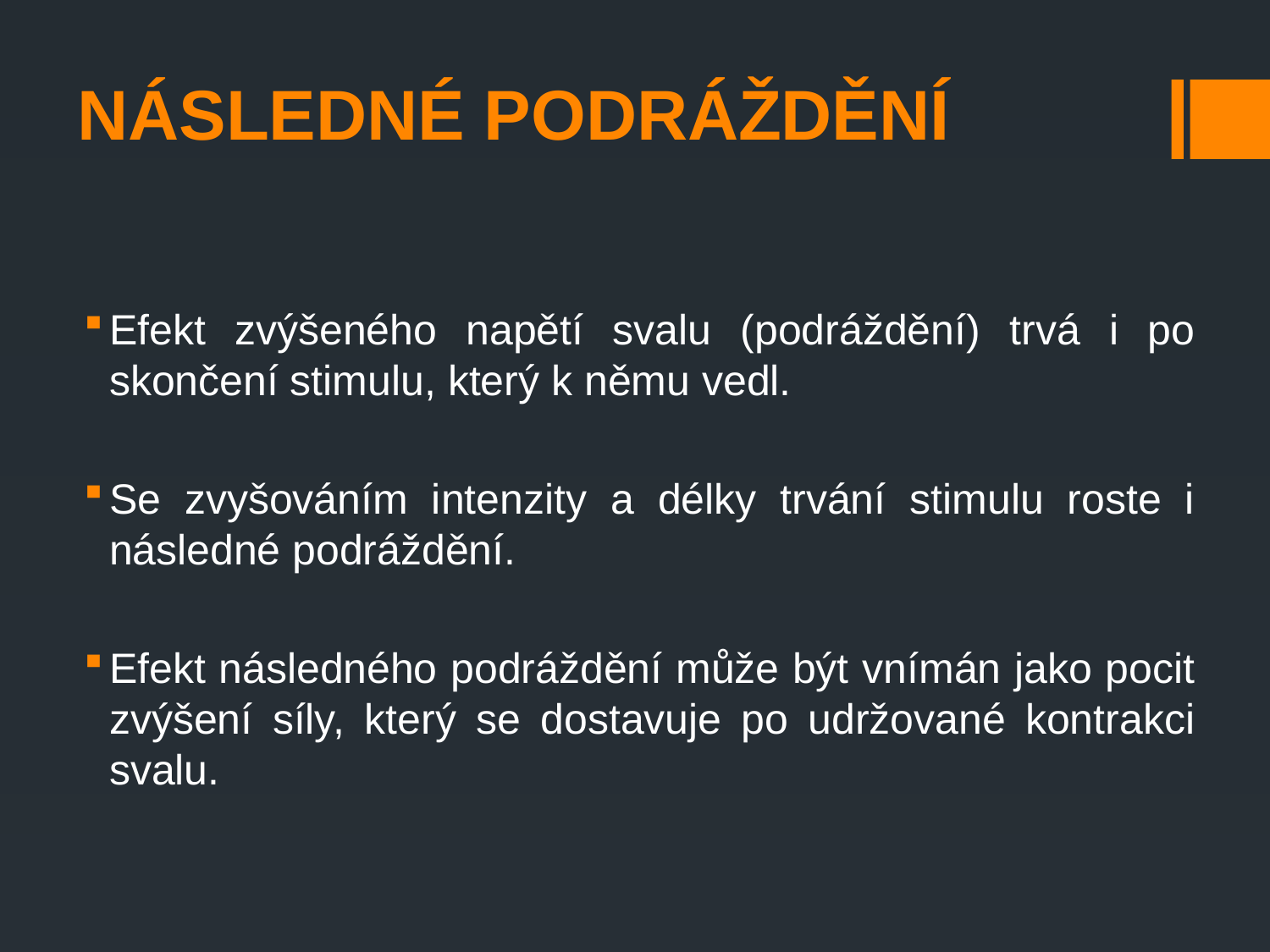

# Následné podráždění
Efekt zvýšeného napětí svalu (podráždění) trvá i po skončení stimulu, který k němu vedl.

Se zvyšováním intenzity a délky trvání stimulu roste i následné podráždění.

Efekt následného podráždění může být vnímán jako pocit zvýšení síly, který se dostavuje po udržované kontrakci svalu.